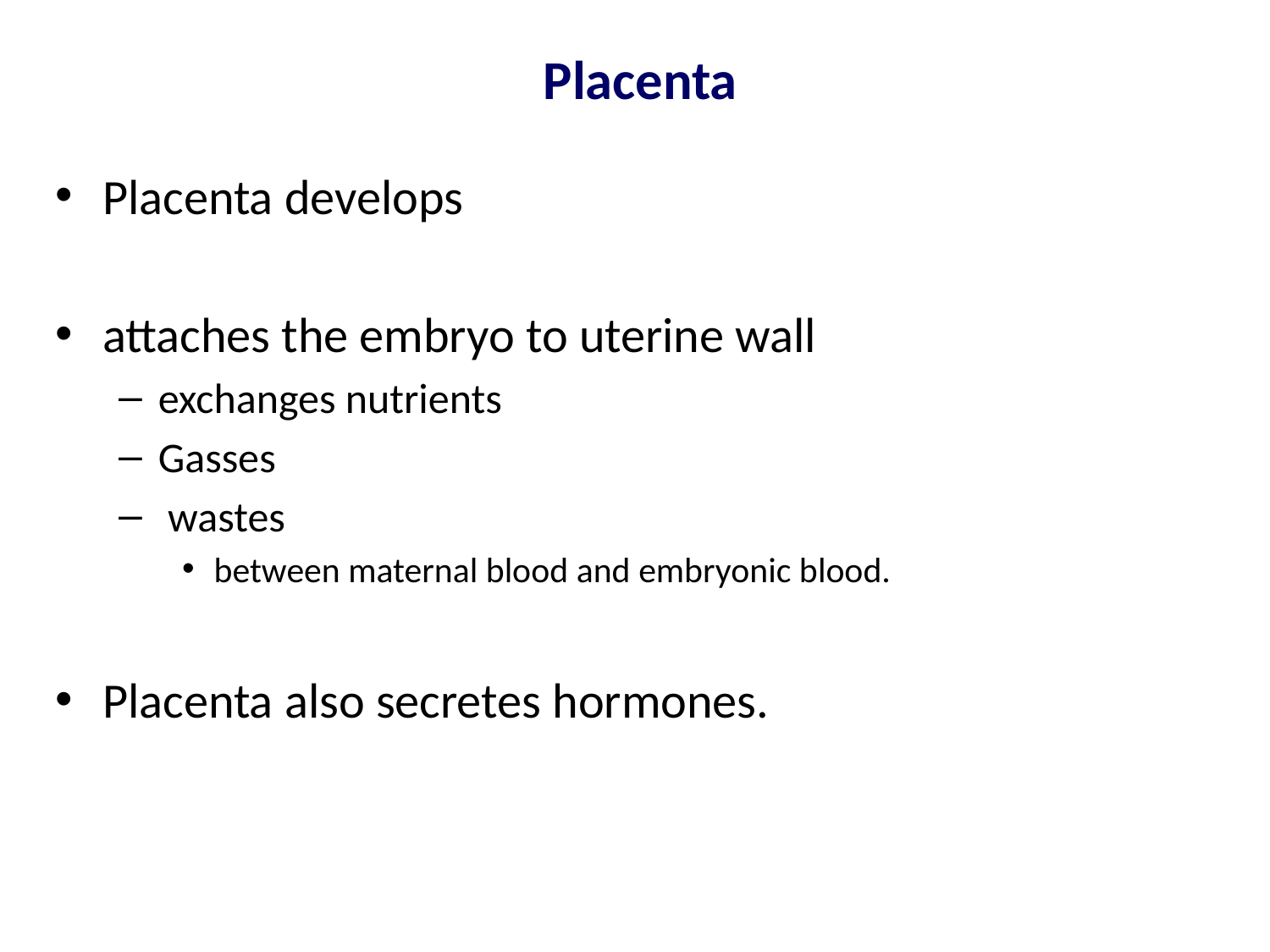

# Placenta
Placenta develops

attaches the embryo to uterine wall
exchanges nutrients
Gasses
 wastes
between maternal blood and embryonic blood.

Placenta also secretes hormones.